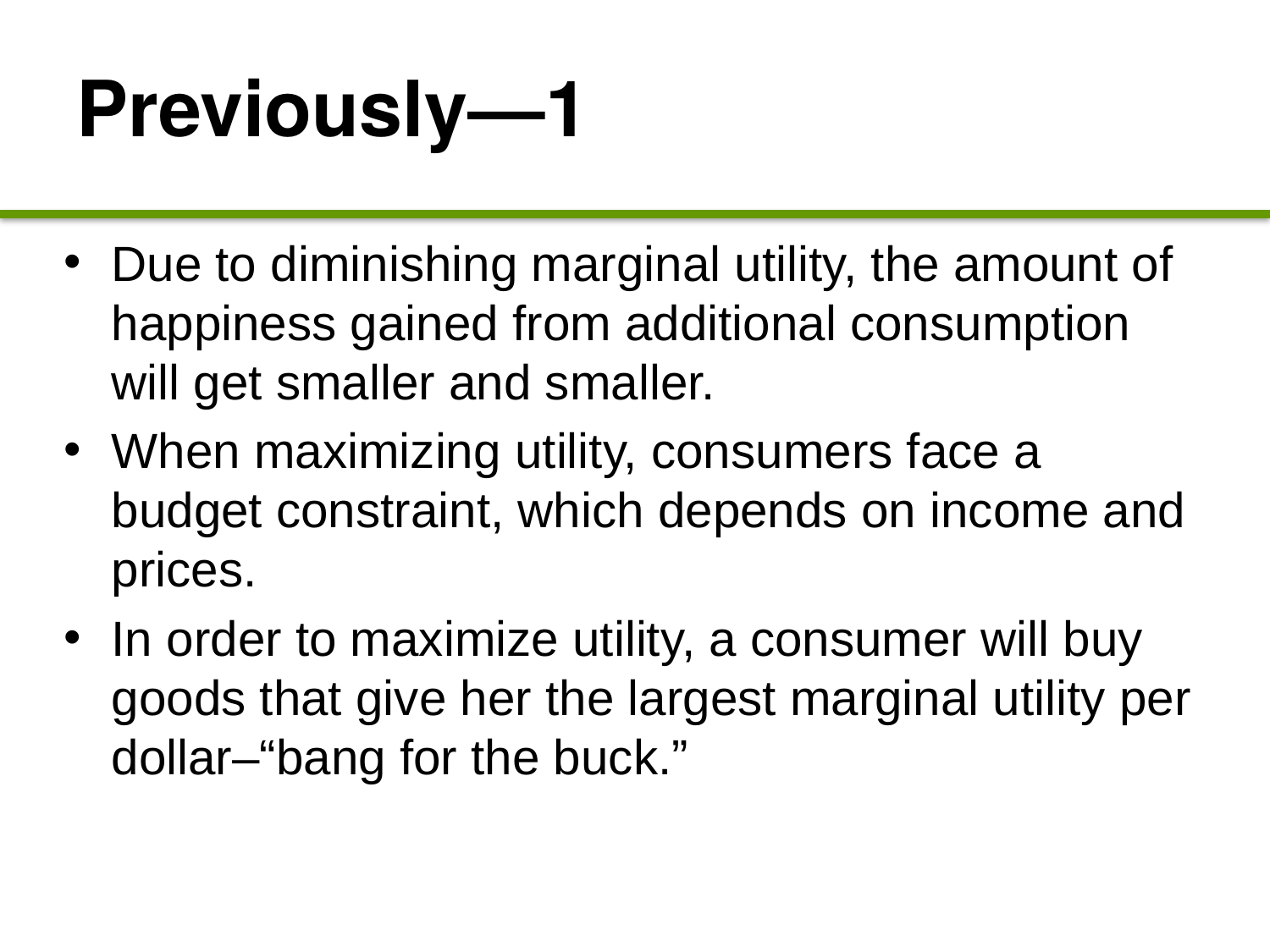

# Previously—1
Due to diminishing marginal utility, the amount of happiness gained from additional consumption will get smaller and smaller.
When maximizing utility, consumers face a budget constraint, which depends on income and prices.
In order to maximize utility, a consumer will buy goods that give her the largest marginal utility per dollar–“bang for the buck.”